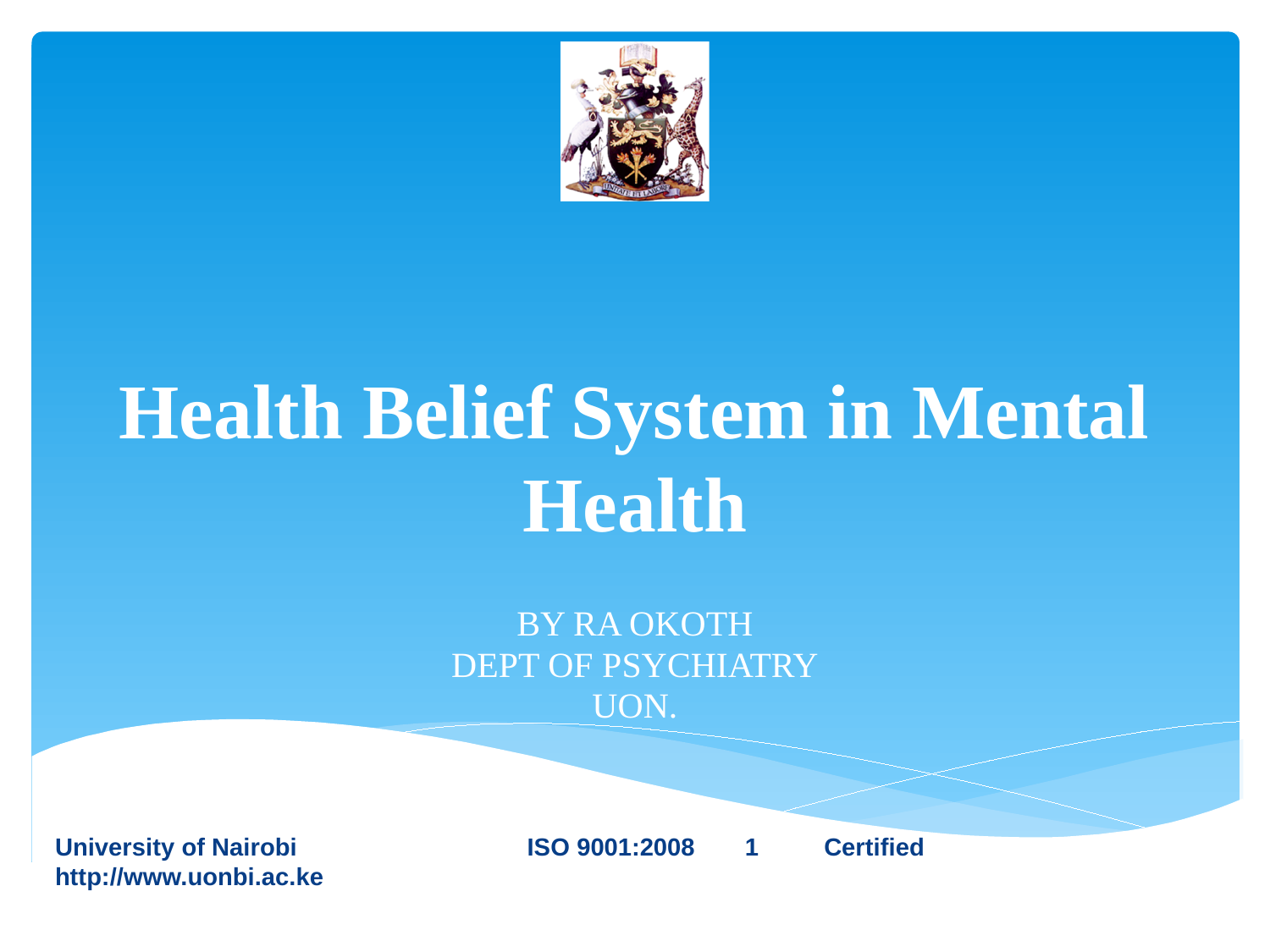

# Health Belief System in Mental Health
BY RA OKOTH
DEPT OF PSYCHIATRY
UON.
University of Nairobi                                 ISO 9001:2008       1	 Certified 		http://www.uonbi.ac.ke